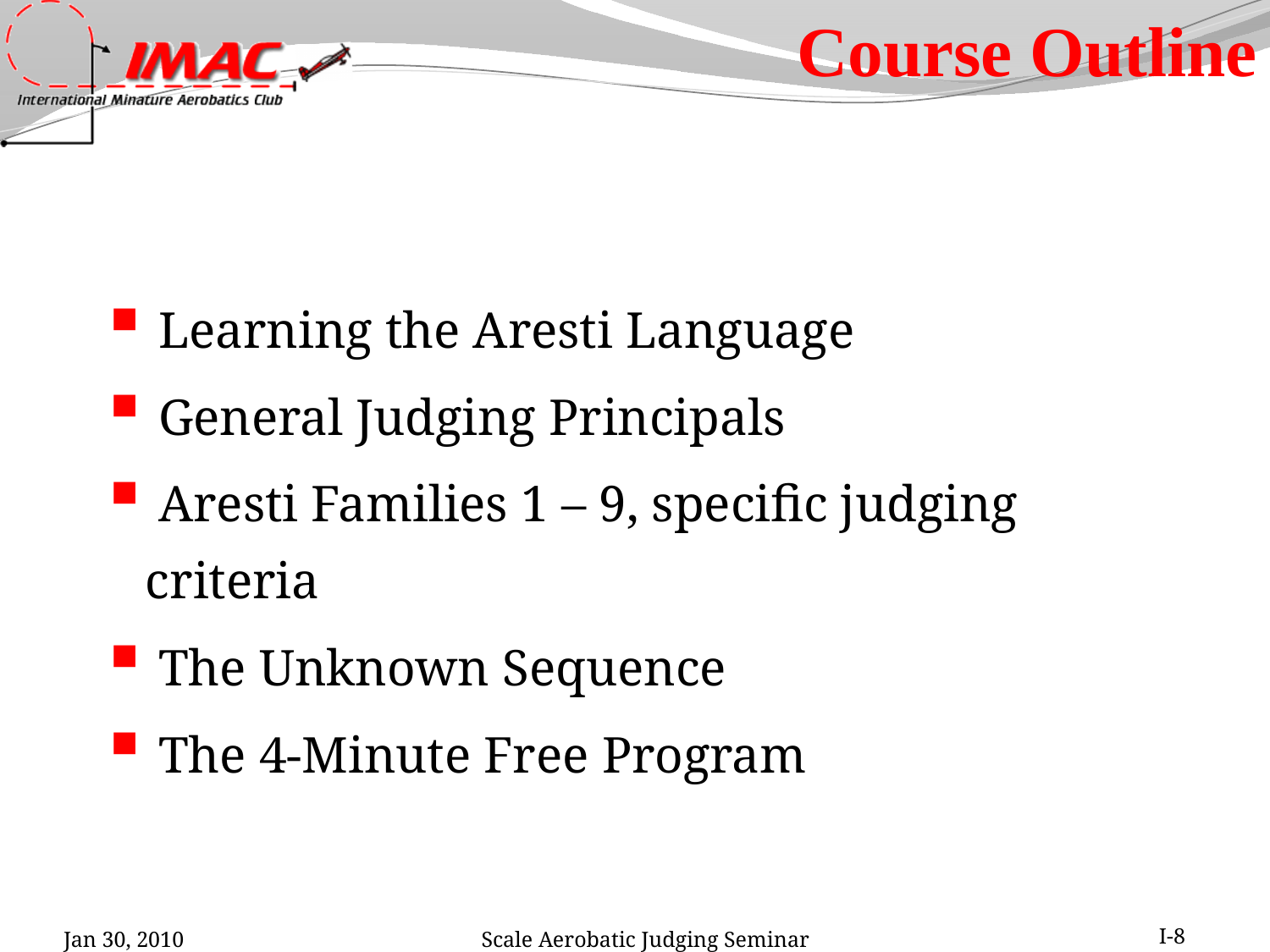

Course Outline
 Learning the Aresti Language
 General Judging Principals
 Aresti Families 1 – 9, specific judging criteria
 The Unknown Sequence
 The 4-Minute Free Program
Jan 30, 2010
Scale Aerobatic Judging Seminar
I-8